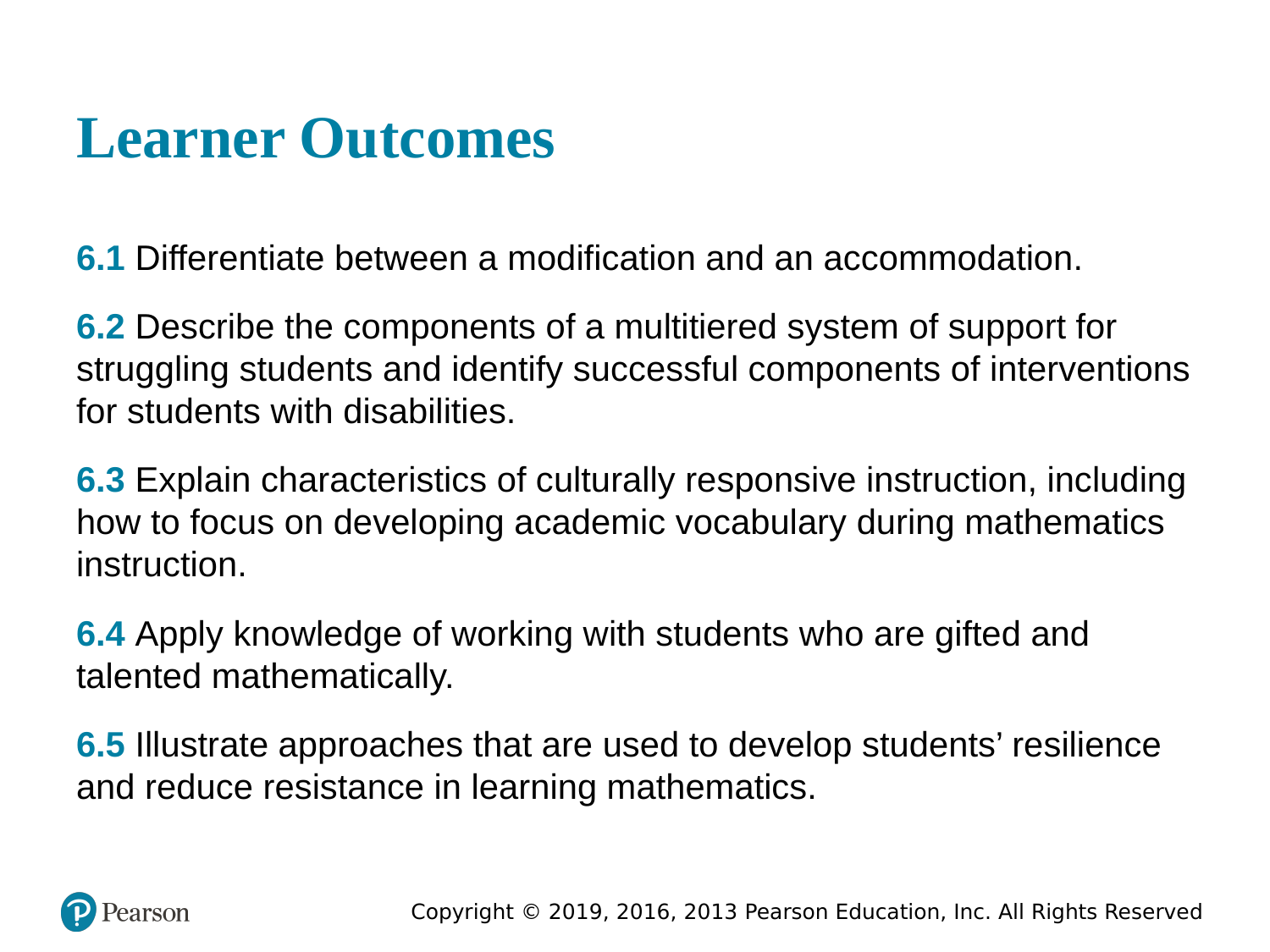

# Learner Outcomes
6.1 Differentiate between a modification and an accommodation.
6.2 Describe the components of a multitiered system of support for struggling students and identify successful components of interventions for students with disabilities.
6.3 Explain characteristics of culturally responsive instruction, including how to focus on developing academic vocabulary during mathematics instruction.
6.4 Apply knowledge of working with students who are gifted and talented mathematically.
6.5 Illustrate approaches that are used to develop students’ resilience and reduce resistance in learning mathematics.